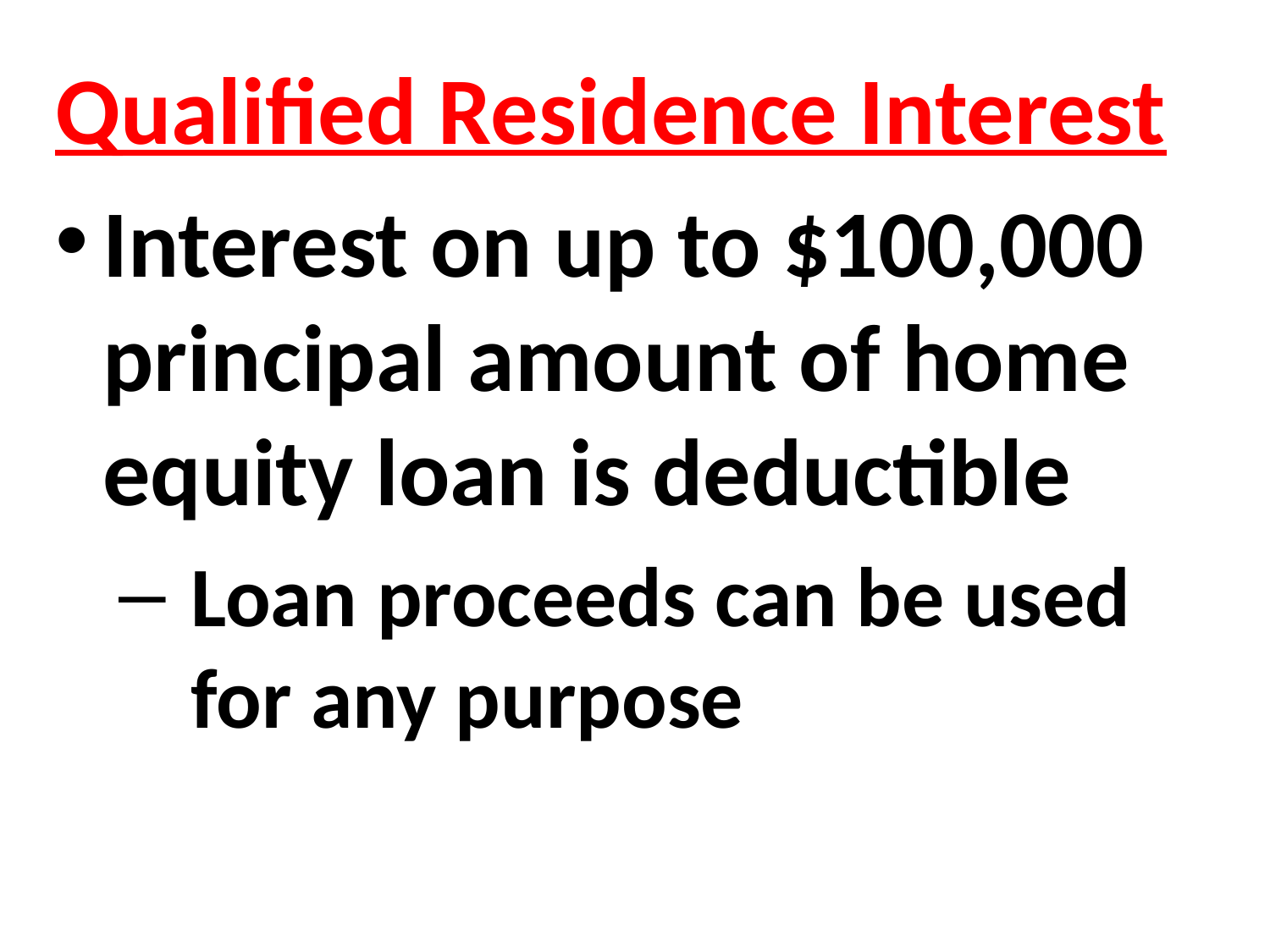

Qualified Residence Interest
Interest on up to $100,000 principal amount of home equity loan is deductible
Loan proceeds can be used for any purpose